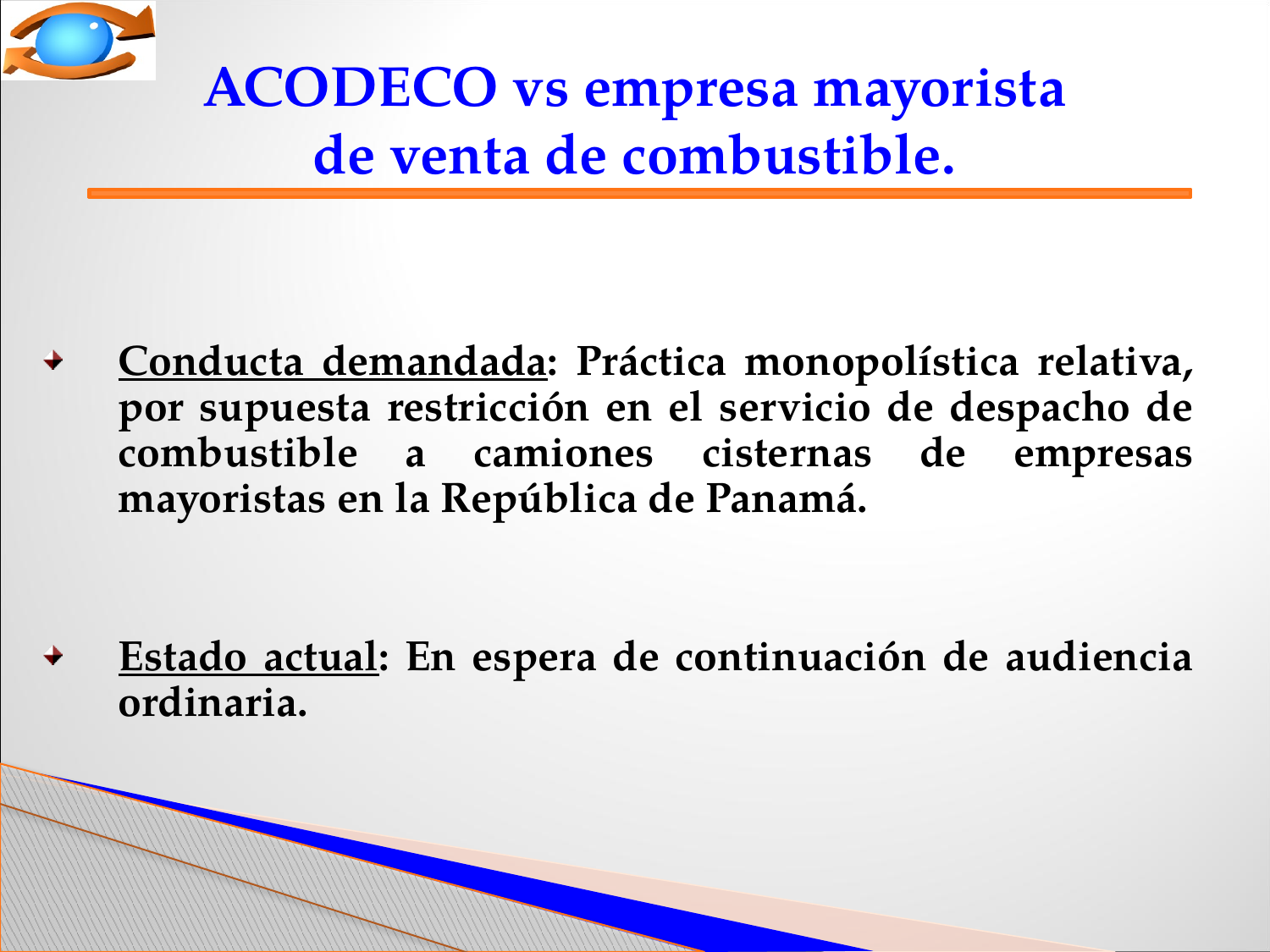

# ACODECO vs empresa mayorista de venta de combustible.

Conducta demandada: Práctica monopolística relativa, por supuesta restricción en el servicio de despacho de combustible a camiones cisternas de empresas mayoristas en la República de Panamá.

Estado actual: En espera de continuación de audiencia ordinaria.